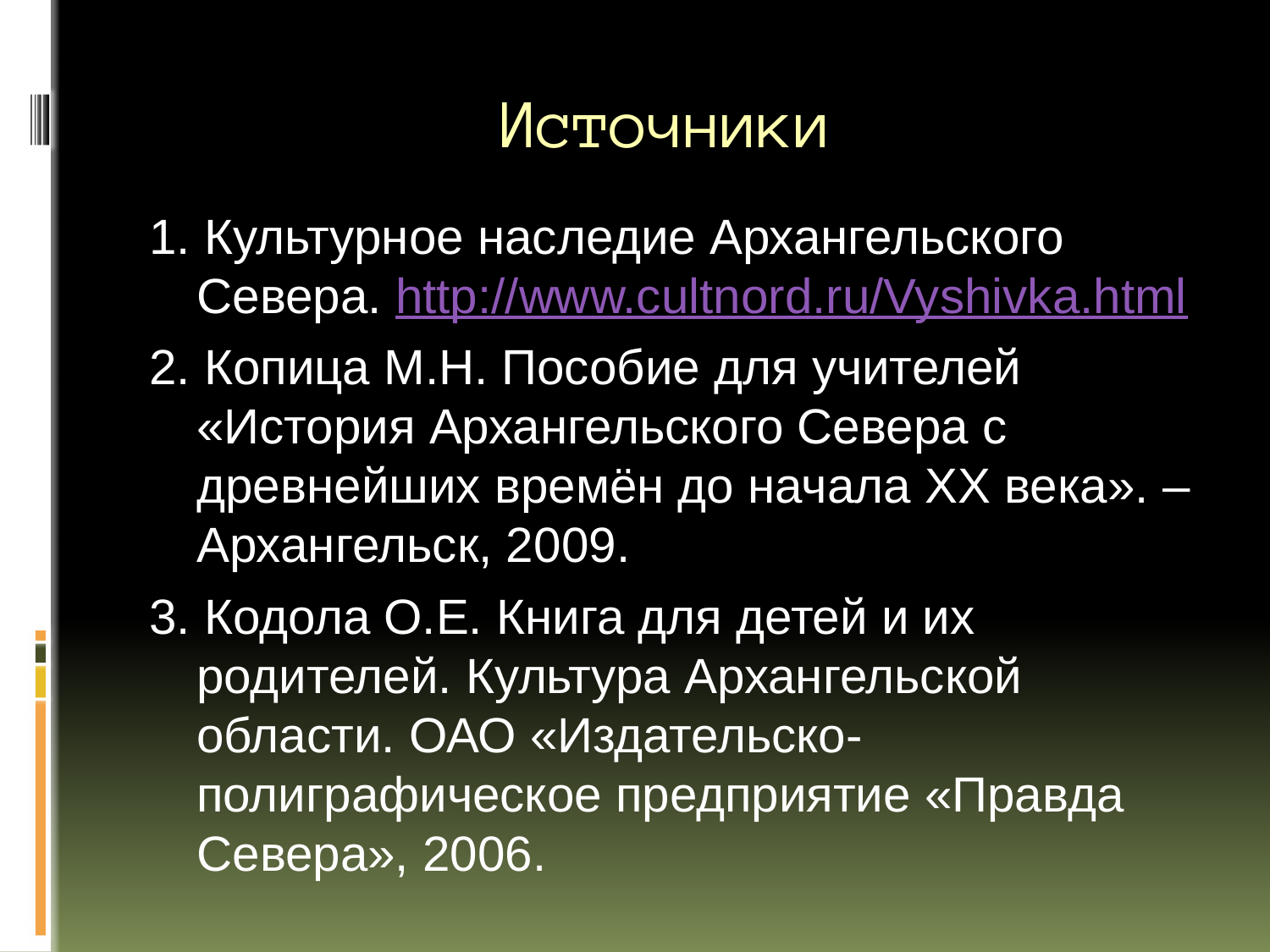

# Источники
1. Культурное наследие Архангельского Севера. http://www.cultnord.ru/Vyshivka.html
2. Копица М.Н. Пособие для учителей «История Архангельского Севера с древнейших времён до начала XX века». – Архангельск, 2009.
3. Кодола О.Е. Книга для детей и их родителей. Культура Архангельской области. ОАО «Издательско-полиграфическое предприятие «Правда Севера», 2006.